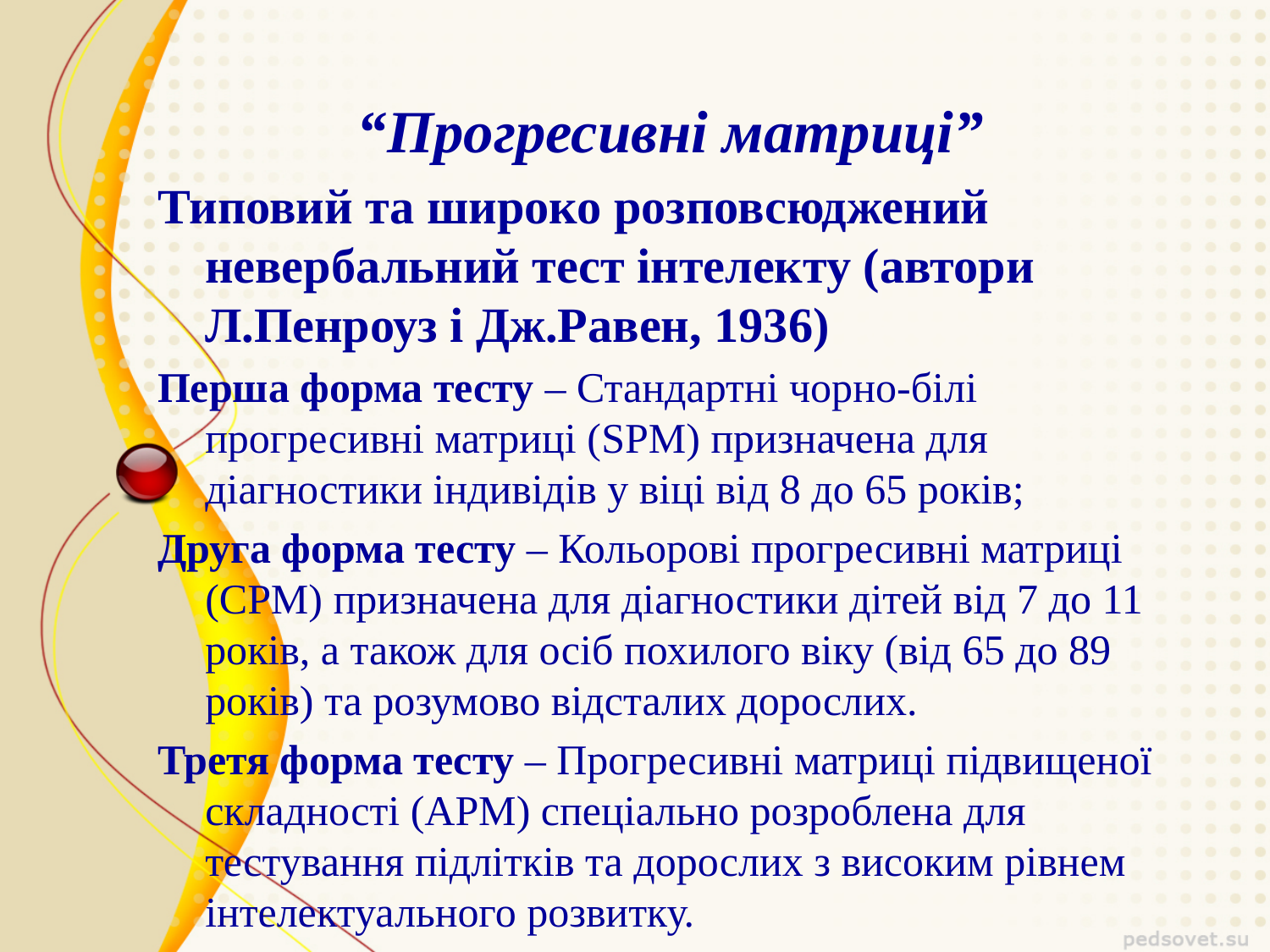

“Прогресивні матриці”
Типовий та широко розповсюджений невербальний тест інтелекту (автори Л.Пенроуз і Дж.Равен, 1936)
Перша форма тесту – Стандартні чорно-білі прогресивні матриці (SPM) призначена для діагностики індивідів у віці від 8 до 65 років;
Друга форма тесту – Кольорові прогресивні матриці (СРМ) призначена для діагностики дітей від 7 до 11 років, а також для осіб похилого віку (від 65 до 89 років) та розумово відсталих дорослих.
Третя форма тесту – Прогресивні матриці підвищеної складності (АРМ) спеціально розроблена для тестування підлітків та дорослих з високим рівнем інтелектуального розвитку.